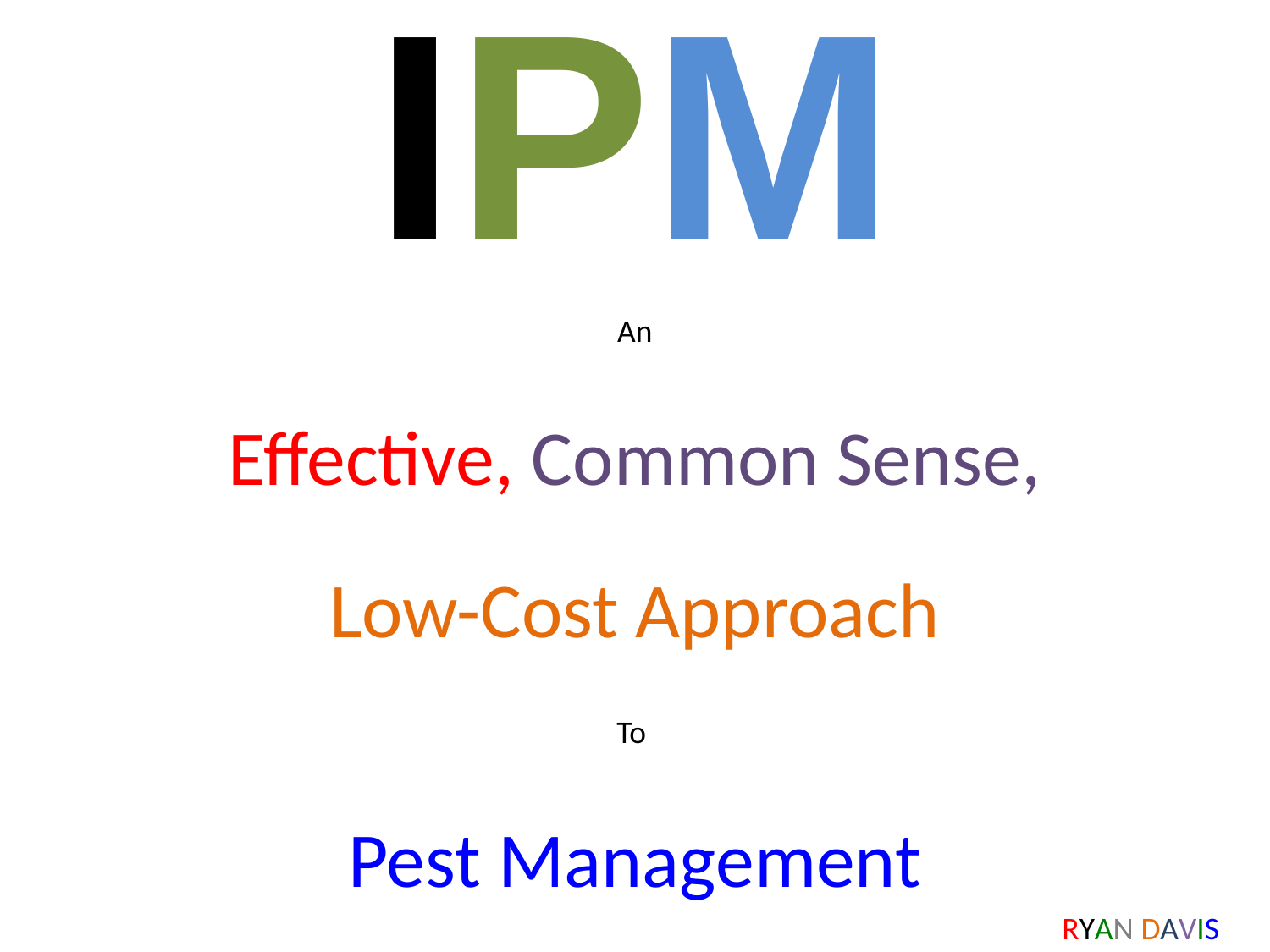

IPM
An

Effective, Common Sense,

Low-Cost Approach

To

Pest Management
RYAN DAVIS